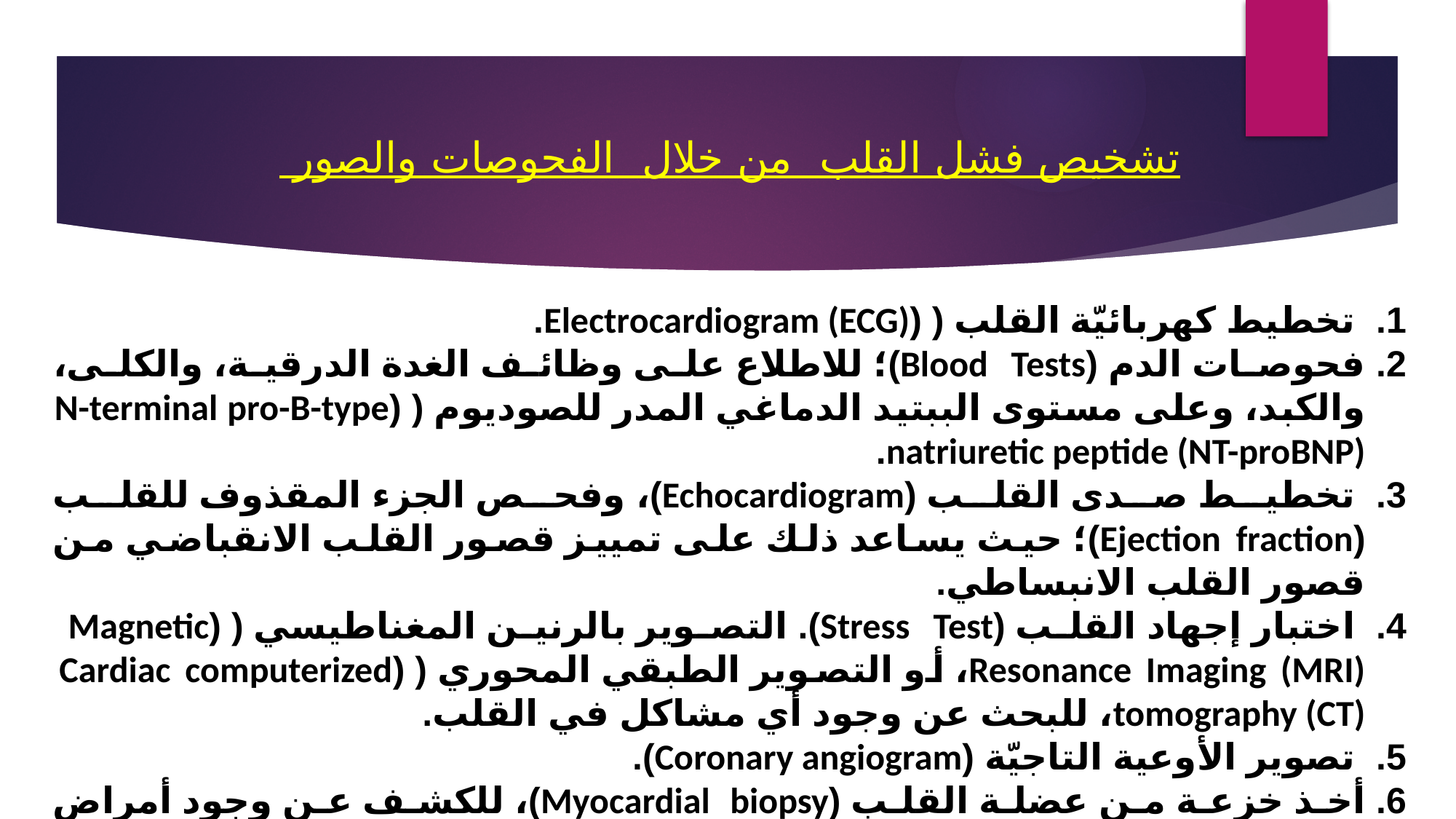

تشخيص فشل القلب  من خلال  الفحوصات والصور
 تخطيط كهربائيّة القلب ( (Electrocardiogram (ECG).
فحوصات الدم (Blood Tests)؛ للاطلاع على وظائف الغدة الدرقية، والكلى، والكبد، وعلى مستوى الببتيد الدماغي المدر للصوديوم ( (N-terminal pro-B-type natriuretic peptide (NT-proBNP).
 تخطيط صدى القلب (Echocardiogram)، وفحص الجزء المقذوف للقلب (Ejection fraction)؛ حيث يساعد ذلك على تمييز قصور القلب الانقباضي من قصور القلب الانبساطي.
 اختبار إجهاد القلب (Stress Test). التصوير بالرنين المغناطيسي ( (Magnetic Resonance Imaging (MRI)، أو التصوير الطبقي المحوري ( (Cardiac computerized tomography (CT)، للبحث عن وجود أي مشاكل في القلب.
 تصوير الأوعية التاجيّة (Coronary angiogram).
أخذ خزعة من عضلة القلب (Myocardial biopsy)، للكشف عن وجود أمراض معيّنة في عضلة القلب.